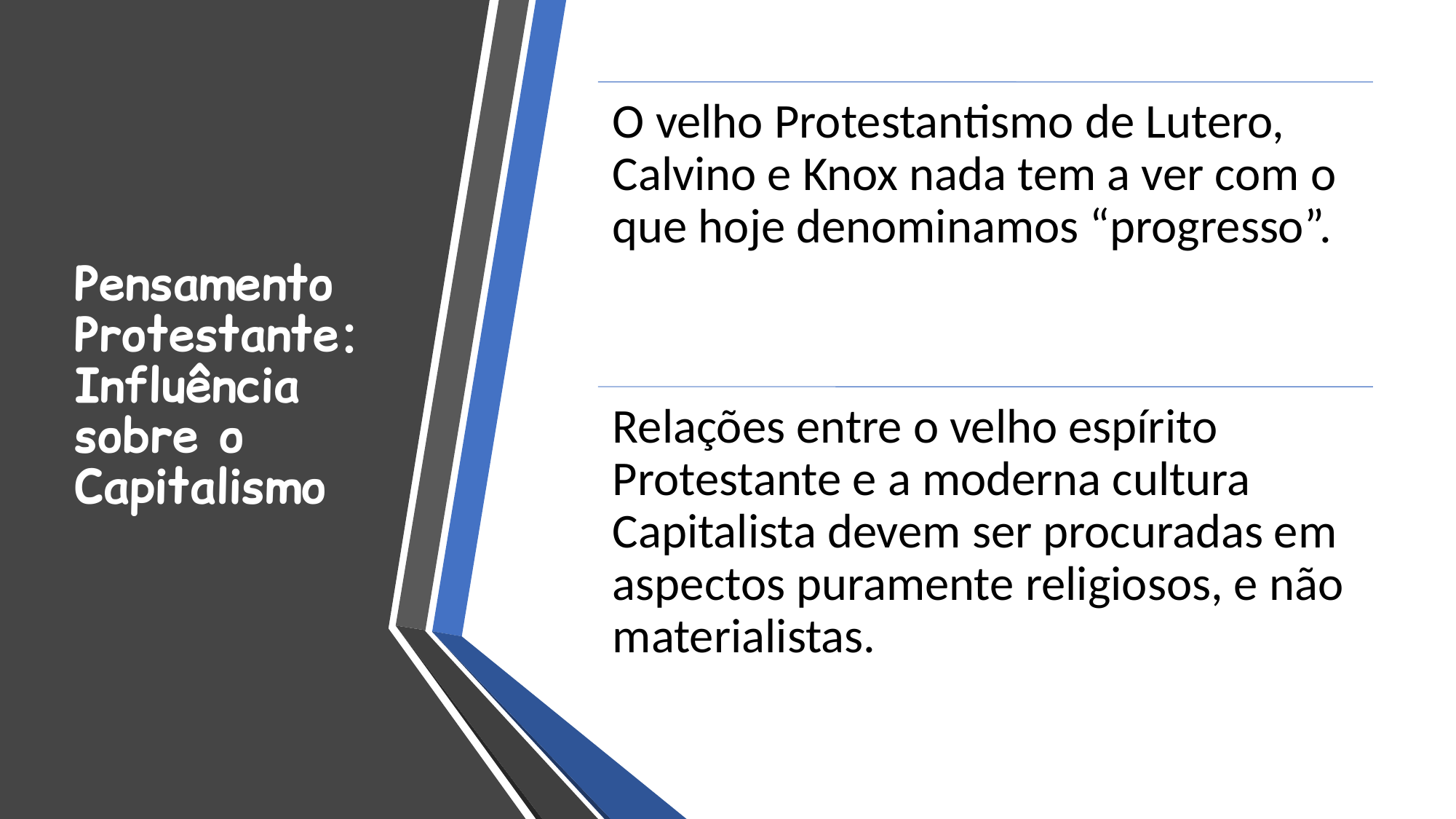

# Pensamento Protestante: Influência sobre o Capitalismo
O velho Protestantismo de Lutero, Calvino e Knox nada tem a ver com o que hoje denominamos “progresso”.
Relações entre o velho espírito Protestante e a moderna cultura Capitalista devem ser procuradas em aspectos puramente religiosos, e não materialistas.